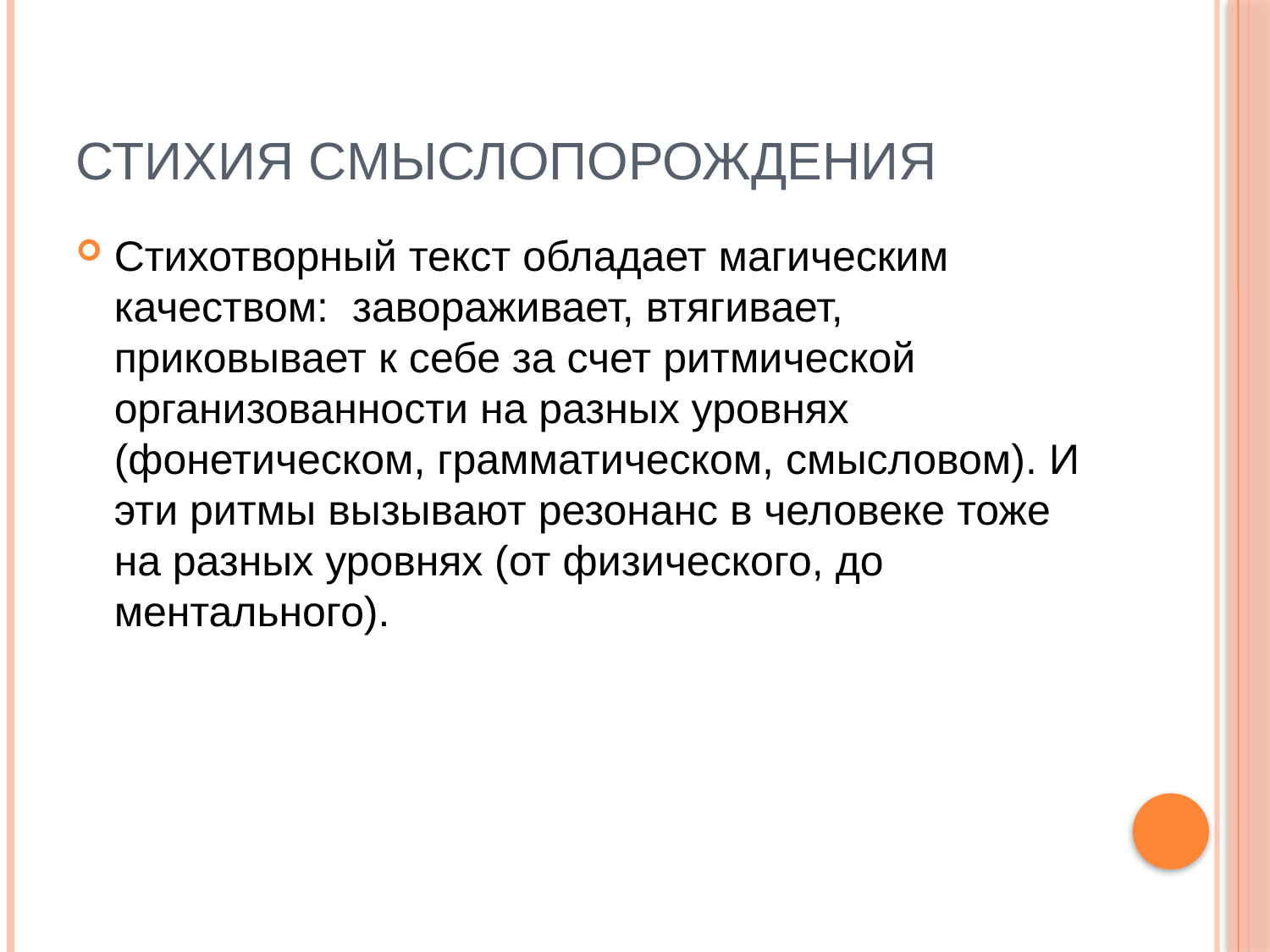

# Стихия смыслопорождения
Стихотворный текст обладает магическим  качеством:  завораживает, втягивает, приковывает к себе за счет ритмической организованности на разных уровнях  (фонетическом, грамматическом, смысловом). И эти ритмы вызывают резонанс в человеке тоже на разных уровнях (от физического, до ментального).